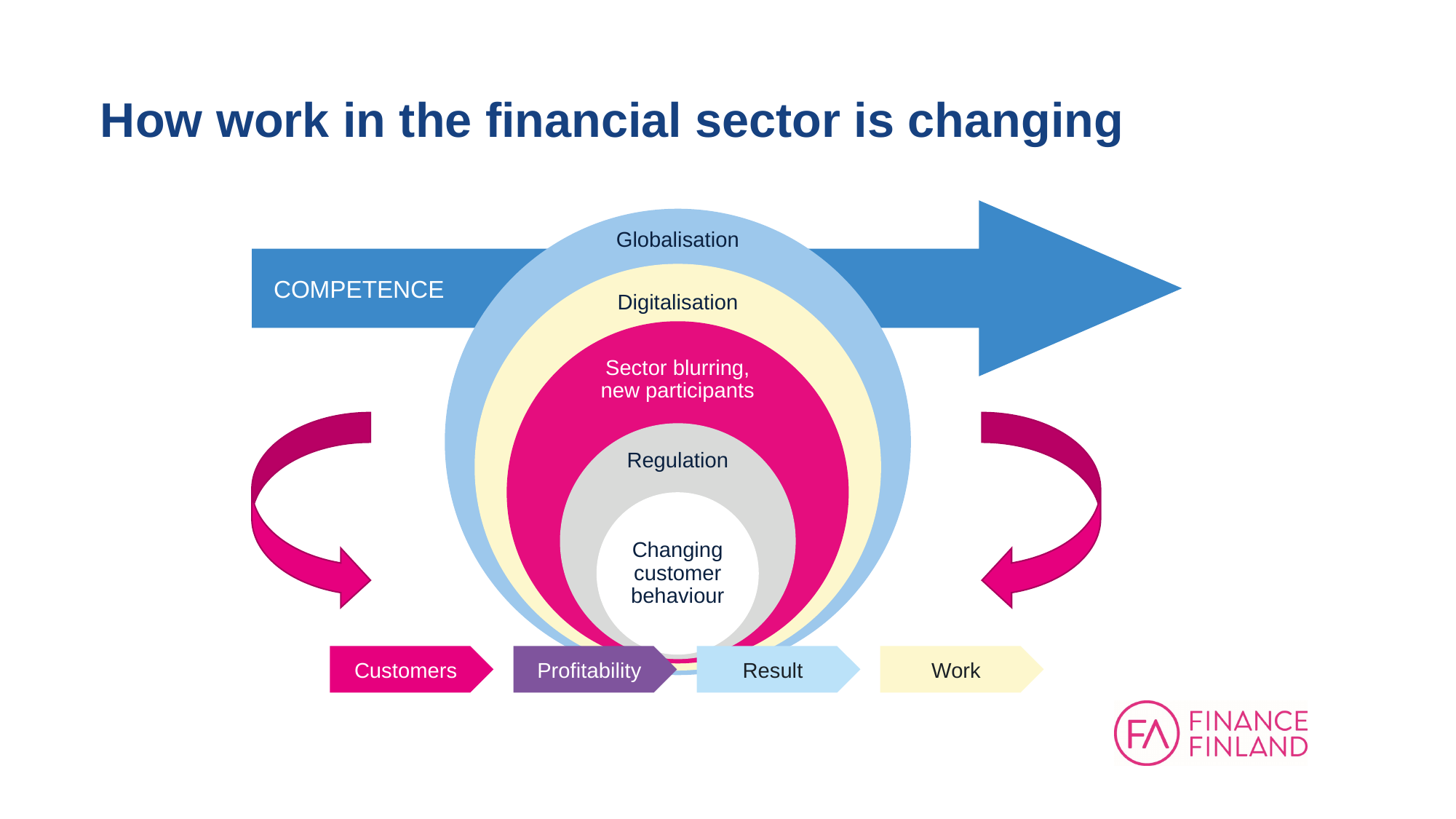

# How work in the financial sector is changing

Globalisation
Digitalisation
Sector blurring, new participants
Regulation
Changing customer behaviour
COMPETENCE

Customers
Profitability
Result
Work